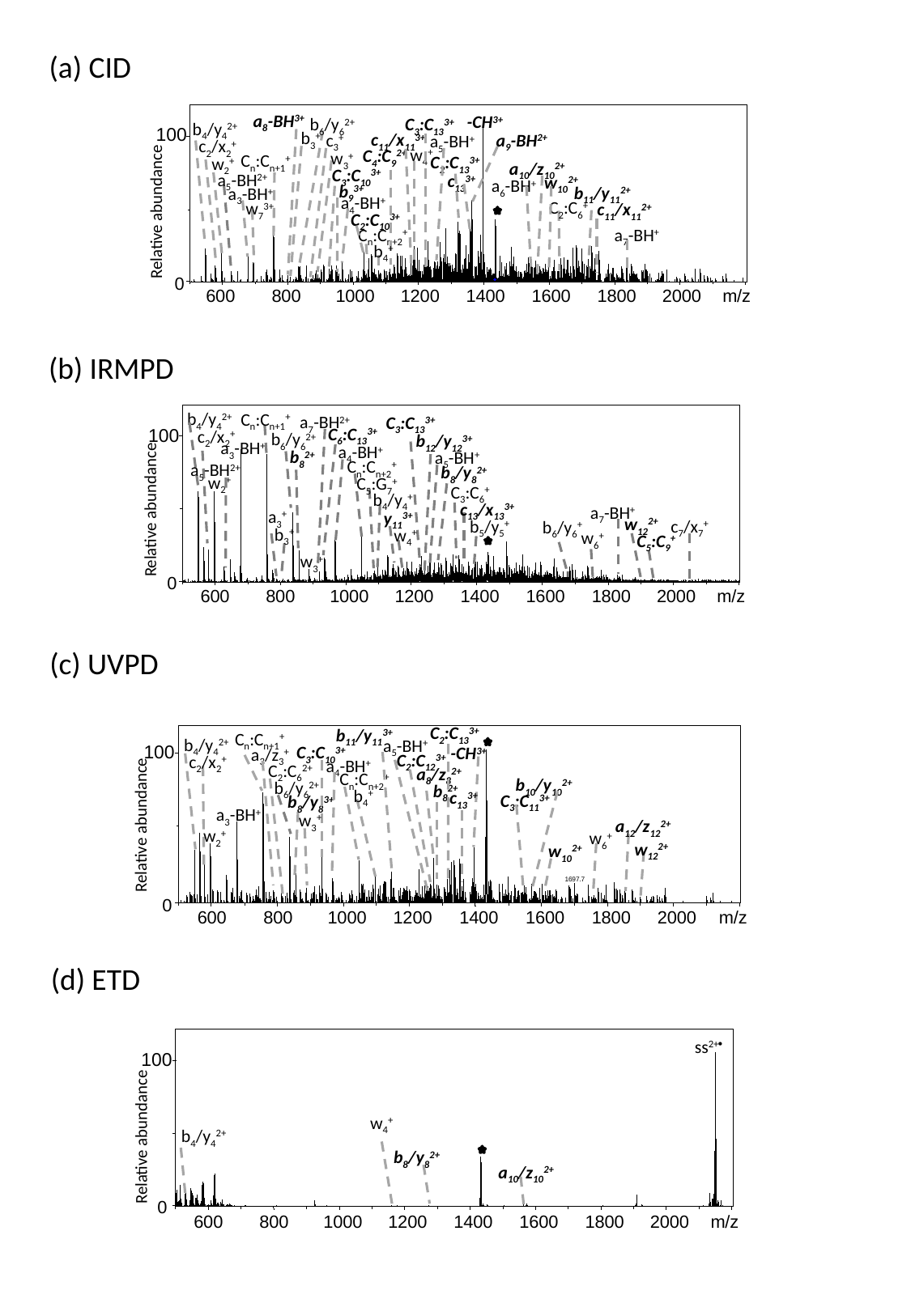

(a) CID

a8-BH3+

-CH3+
b6/y62+
C3:C133+
b4/y42+
b3+
c11/x113+
c3+
a9-BH2+
100
a5-BH+

c2/x2+

w4+
C4:C92+
w3+
Cn:Cn+1+
C2:C133+
w2+
a10/z102+
C3:C103+
a5-BH2+
c133+
w102+
a6-BH+
b93+
b11/y112+
a3-BH+
a4-BH+
C2:C6+
w73+
c11/x112+
Relative abundance
C2:C103+

Cn:Cn+2+
a7-BH+
b4+
0

600
800
1000
1200
1400
1600
1800
2000
m/z
(b) IRMPD
b4/y42+
Cn:Cn+1+

a7-BH2+
C3:C133+
C6:C133+
c2/x2+
b6/y62+
b12/y123+
100
a3-BH+
a4-BH+

b82+
a5-BH+

Cn:Cn+2+
a5-BH2+
b8/y82+
w2+
C5:G7+
C3:C6+
b4/y4+
c13/x133+
Relative abundance
a7-BH+
a3+
y113+
w122+

c7/x7+
b5/y5+
b6/y6+
b3+
w4+
w6+
C5:C9+

w3+
0

600
800
1000
1200
1400
1600
1800
2000
m/z
(c) UVPD
C2:C133+
b11/y113+
Cn:Cn+1+

b4/y42+
a5-BH+
C3:C103+
-CH3+
a3/z3+

100
C2:C123+
c2/x2+
a4-BH+

C2:C62+
a8/z82+
Cn:Cn+2+
b10/y102+
b6/y62+
b82+
b4+
c133+
C3:C113+
b8/y83+
a3-BH+
w3+
Relative abundance
a12/z122+
w2+
w6+

w122+
w102+
1697.7
0

600
800
1000
1200
1400
1600
1800
2000
m/z
(d) ETD

ss2+•
100

w4+
b4/y42+
Relative abundance

b8/y82+

a10/z102+
0

600
800
1000
1200
1400
1600
1800
2000
m/z